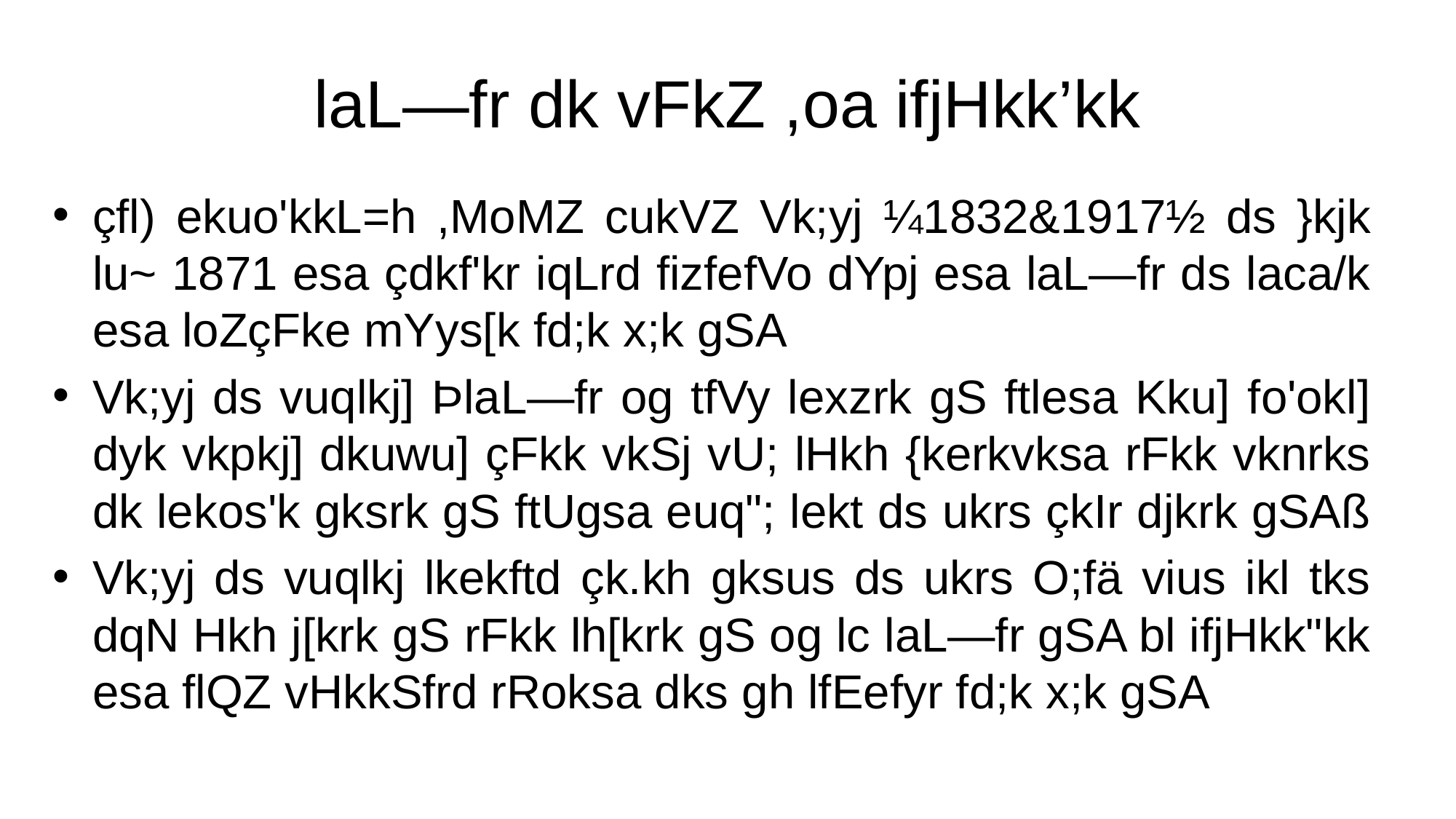

# laL—fr dk vFkZ ,oa ifjHkk’kk
çfl) ekuo'kkL=h ,MoMZ cukVZ Vk;yj ¼1832&1917½ ds }kjk lu~ 1871 esa çdkf'kr iqLrd fizfefVo dYpj esa laL—fr ds laca/k esa loZçFke mYys[k fd;k x;k gSA
Vk;yj ds vuqlkj] ÞlaL—fr og tfVy lexzrk gS ftlesa Kku] fo'okl] dyk vkpkj] dkuwu] çFkk vkSj vU; lHkh {kerkvksa rFkk vknrks dk lekos'k gksrk gS ftUgsa euq"; lekt ds ukrs çkIr djkrk gSAß
Vk;yj ds vuqlkj lkekftd çk.kh gksus ds ukrs O;fä vius ikl tks dqN Hkh j[krk gS rFkk lh[krk gS og lc laL—fr gSA bl ifjHkk"kk esa flQZ vHkkSfrd rRoksa dks gh lfEefyr fd;k x;k gSA